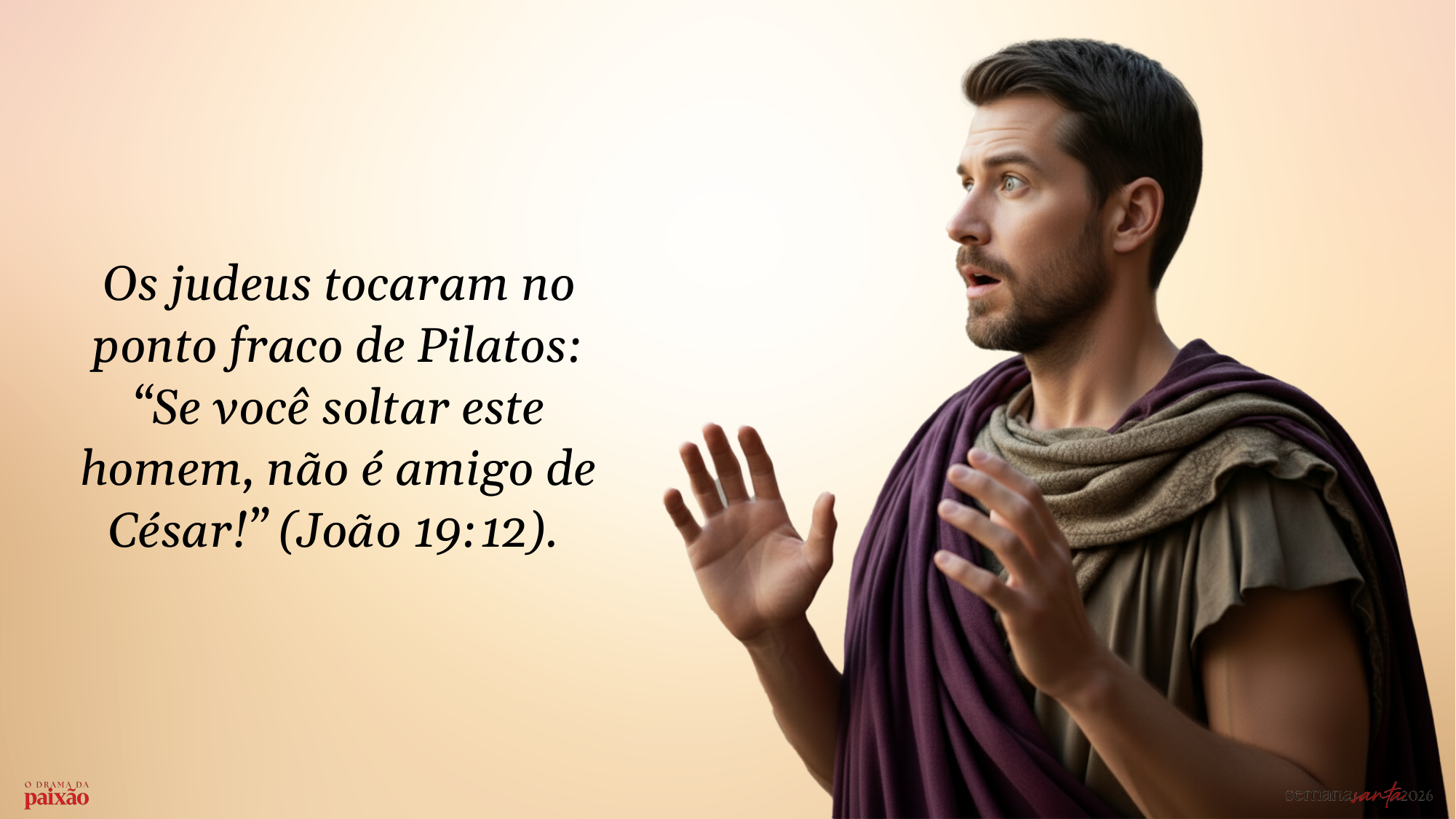

Os judeus tocaram no ponto fraco de Pilatos: “Se você soltar este homem, não é amigo de César!” (João 19:12).